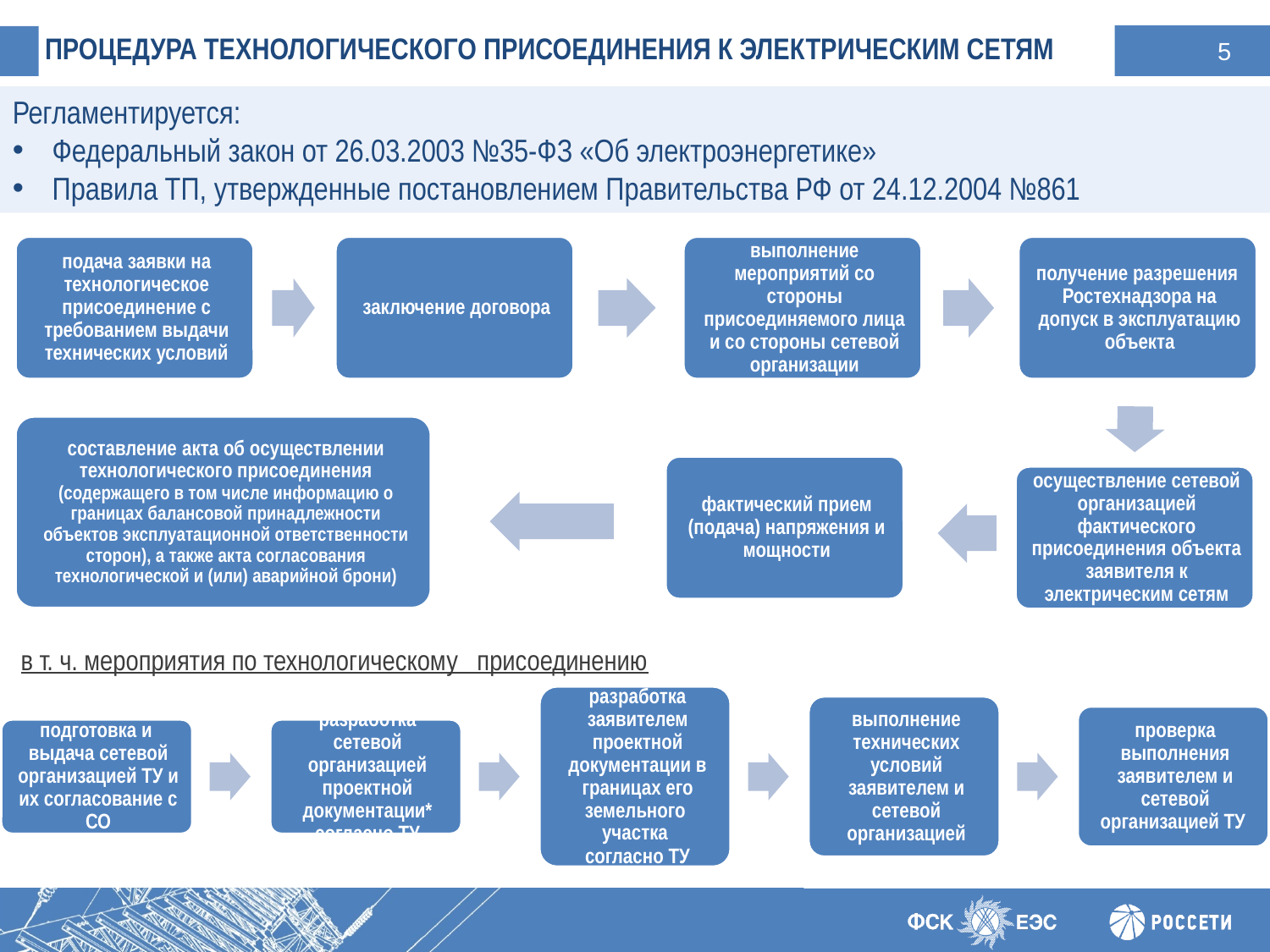

# Процедура технологического присоединения к электрическим сетям
Регламентируется:
Федеральный закон от 26.03.2003 №35-ФЗ «Об электроэнергетике»
Правила ТП, утвержденные постановлением Правительства РФ от 24.12.2004 №861
подача заявки на технологическое присоединение с требованием выдачи технических условий

заключение договора

выполнение мероприятий со стороны присоединяемого лица и со стороны сетевой организации

получение разрешения  Ростехнадзора на допуск в эксплуатацию объекта

осуществление сетевой организацией фактического присоединения объекта заявителя к электрическим сетям

фактический прием (подача) напряжения и мощности

составление акта об осуществлении технологического присоединения (содержащего в том числе информацию о границах балансовой принадлежности объектов эксплуатационной ответственности сторон), а также акта согласования технологической и (или) аварийной брони)
подготовка и  выдача сетевой организацией ТУ и их согласование с СО

разработка сетевой организацией проектной документации* согласно ТУ

разработка заявителем проектной документации в границах его земельного  участка
согласно ТУ

выполнение технических условий заявителем и сетевой организацией

проверка выполнения заявителем и сетевой организацией ТУ
в т. ч. мероприятия по технологическому   присоединению